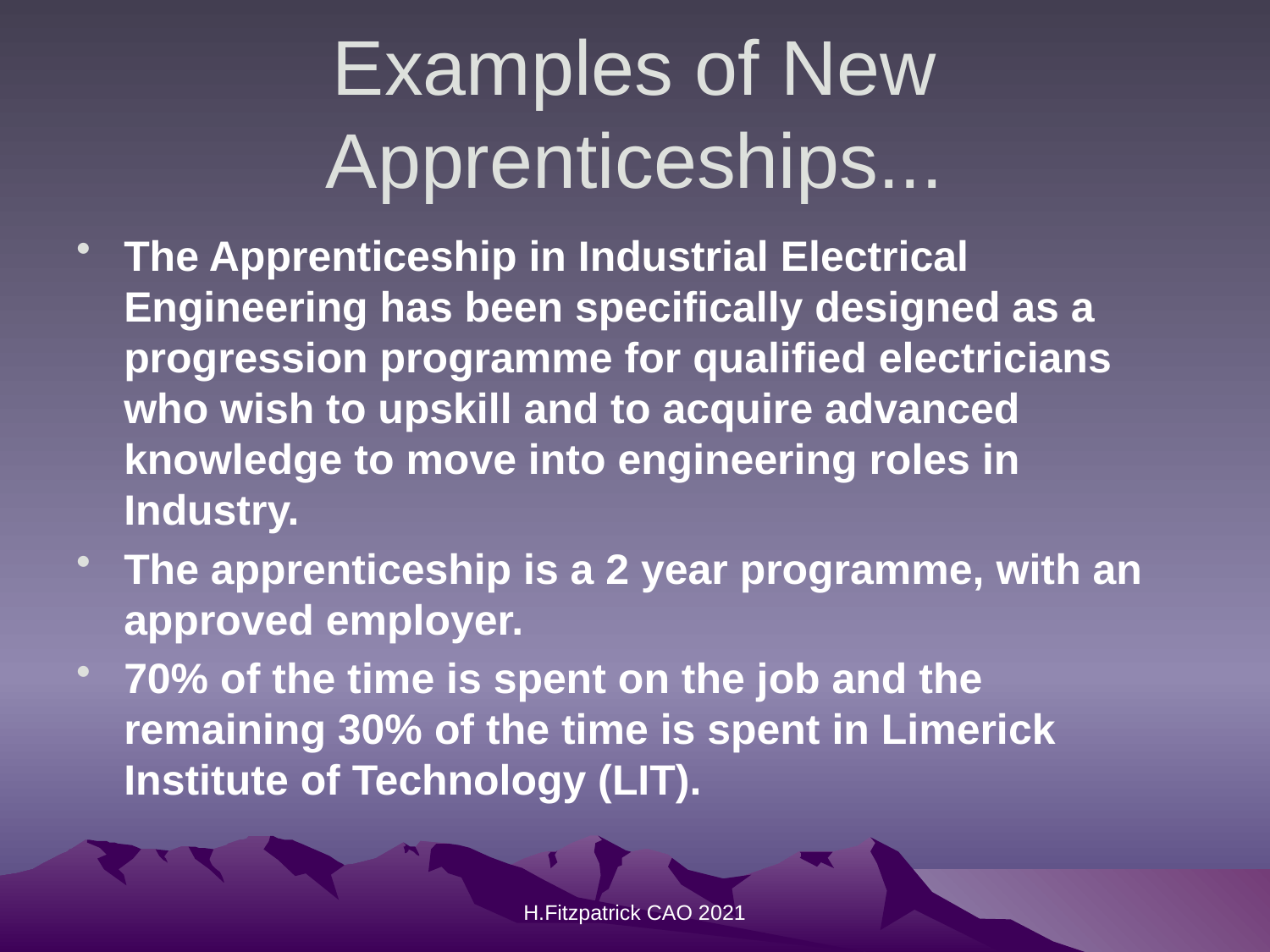

# Examples of New Apprenticeships...
The Apprenticeship in Industrial Electrical Engineering has been specifically designed as a progression programme for qualified electricians who wish to upskill and to acquire advanced knowledge to move into engineering roles in Industry.
The apprenticeship is a 2 year programme, with an approved employer.
70% of the time is spent on the job and the remaining 30% of the time is spent in Limerick Institute of Technology (LIT).
H.Fitzpatrick CAO 2021